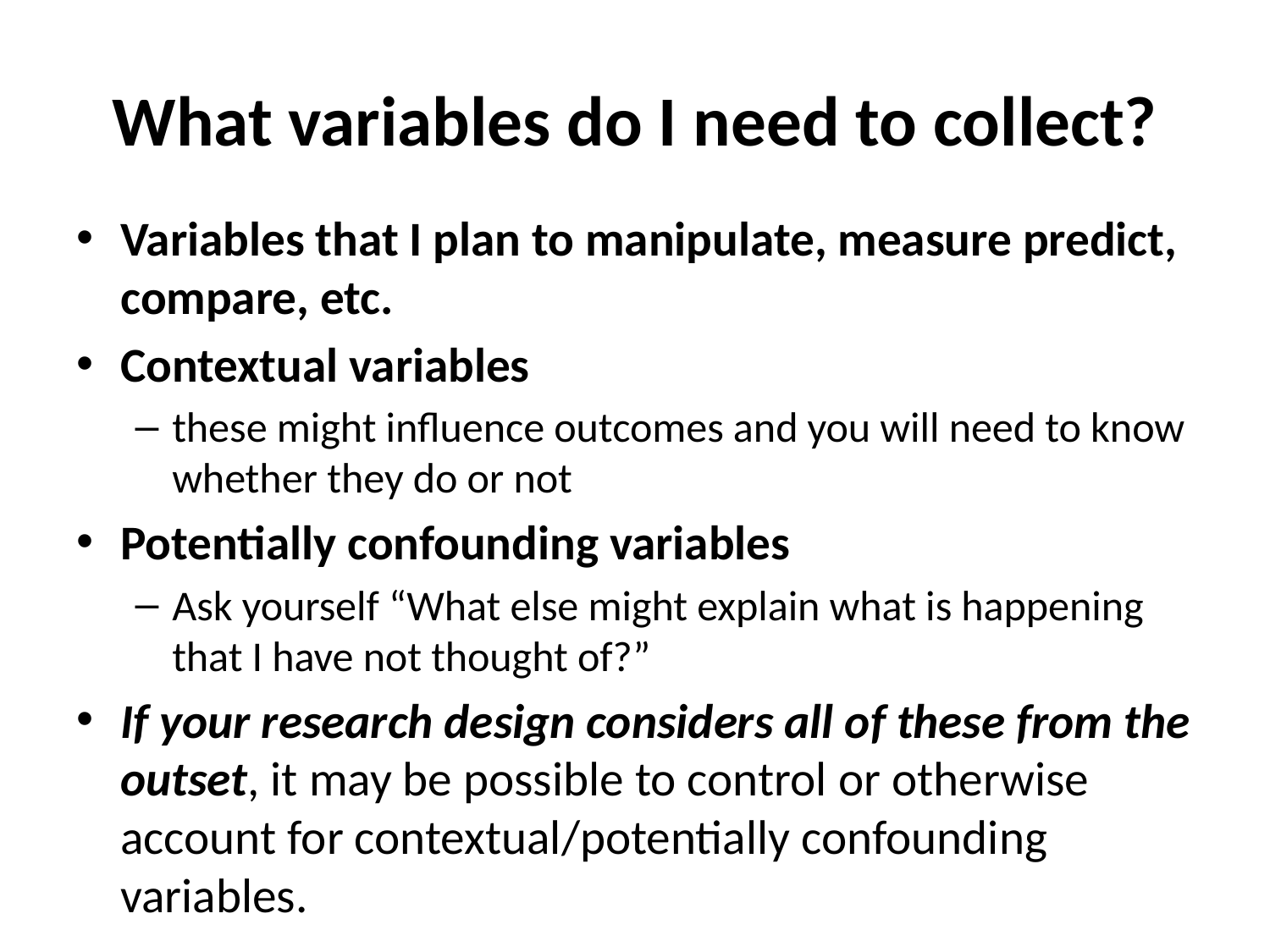

# What variables do I need to collect?
Variables that I plan to manipulate, measure predict, compare, etc.
Contextual variables
these might influence outcomes and you will need to know whether they do or not
Potentially confounding variables
Ask yourself “What else might explain what is happening that I have not thought of?”
If your research design considers all of these from the outset, it may be possible to control or otherwise account for contextual/potentially confounding variables.